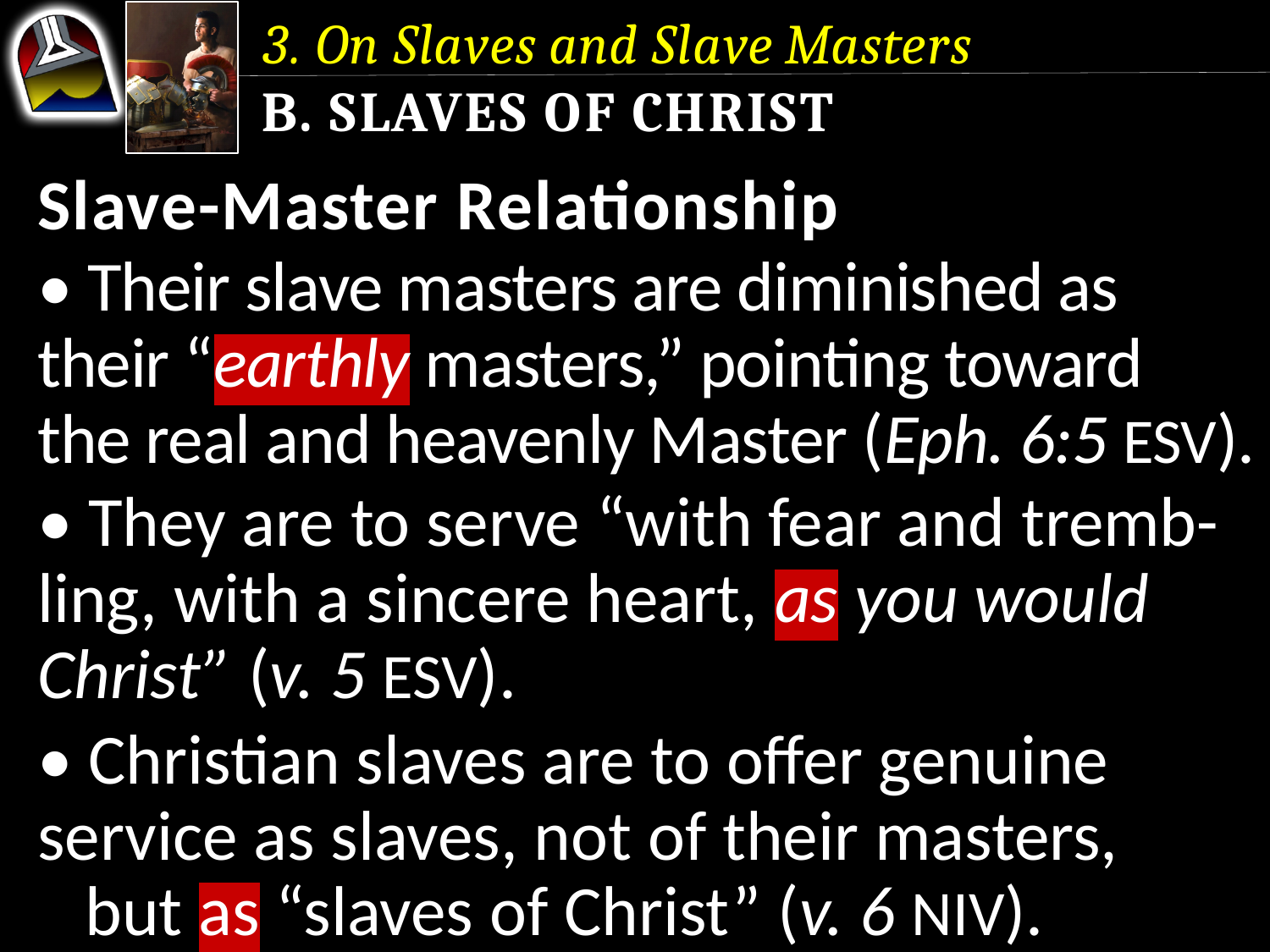

3. On Slaves and Slave Masters
b. Slaves of Christ
Slave-Master Relationship
• Their slave masters are diminished as  their “earthly masters,” pointing toward   the real and heavenly Master (Eph. 6:5 ESV).
• They are to serve “with fear and tremb-    ling, with a sincere heart, as you would Christ” (v. 5 ESV).
• Christian slaves are to offer genuine service as slaves, not of their masters,             but as “slaves of Christ” (v. 6 NIV).